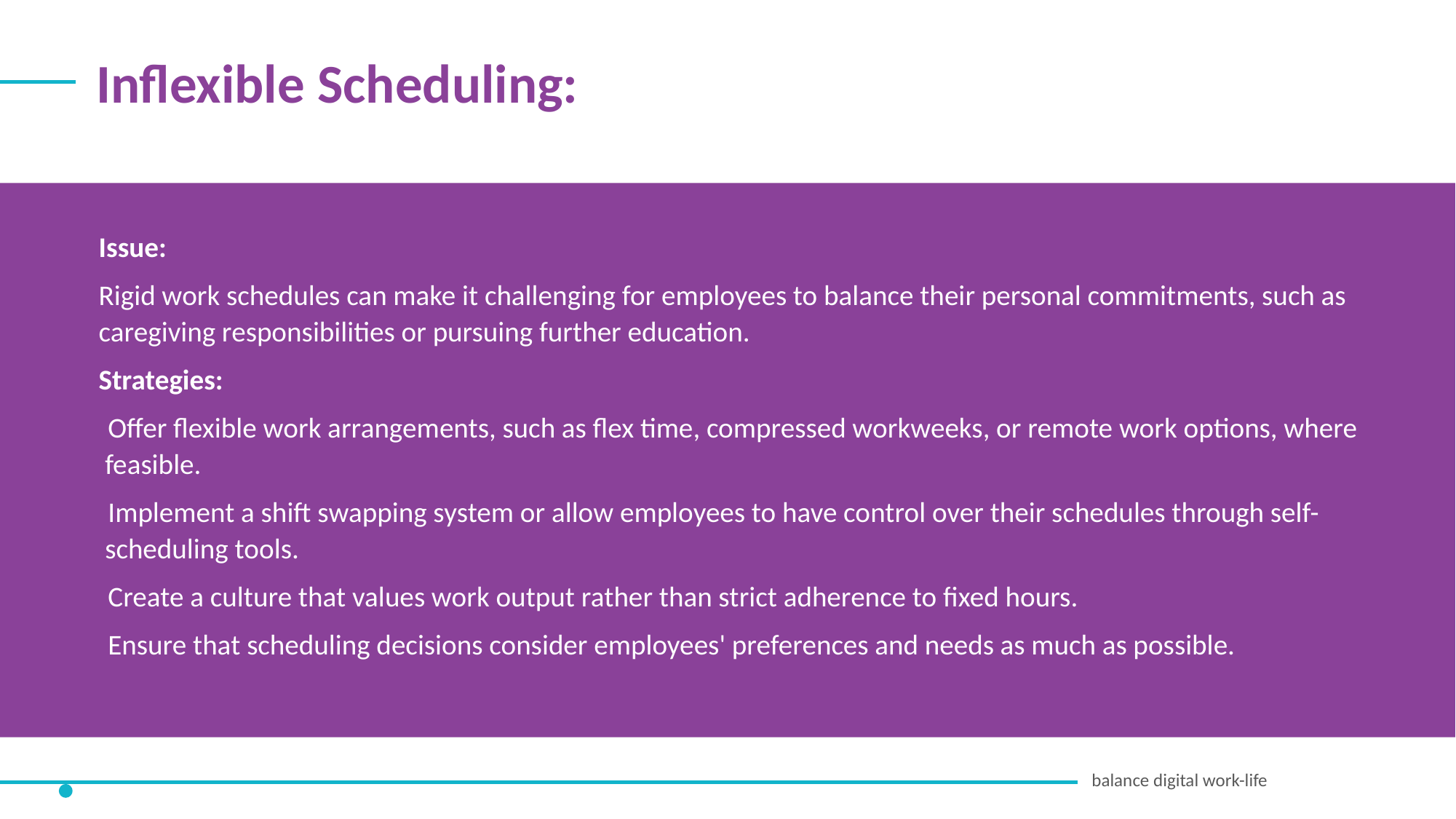

Inflexible Scheduling:
Issue:
Rigid work schedules can make it challenging for employees to balance their personal commitments, such as caregiving responsibilities or pursuing further education.
Strategies:
Offer flexible work arrangements, such as flex time, compressed workweeks, or remote work options, where feasible.
Implement a shift swapping system or allow employees to have control over their schedules through self-scheduling tools.
Create a culture that values work output rather than strict adherence to fixed hours.
Ensure that scheduling decisions consider employees' preferences and needs as much as possible.